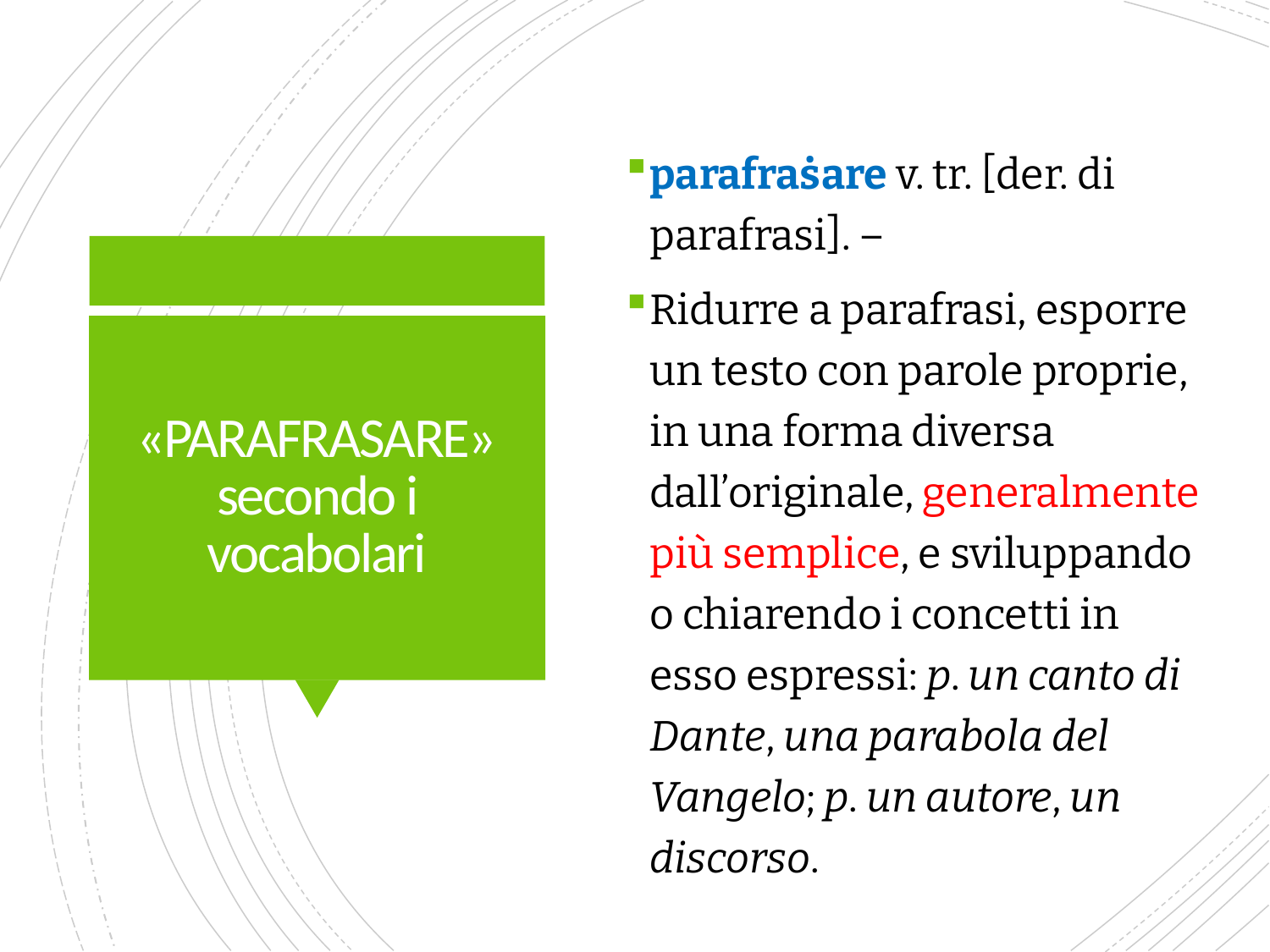

parafraṡare v. tr. [der. di parafrasi]. –
Ridurre a parafrasi, esporre un testo con parole proprie, in una forma diversa dall’originale, generalmente più semplice, e sviluppando o chiarendo i concetti in esso espressi: p. un canto di Dante, una parabola del Vangelo; p. un autore, un discorso.
# «PARAFRASARE» secondo i vocabolari